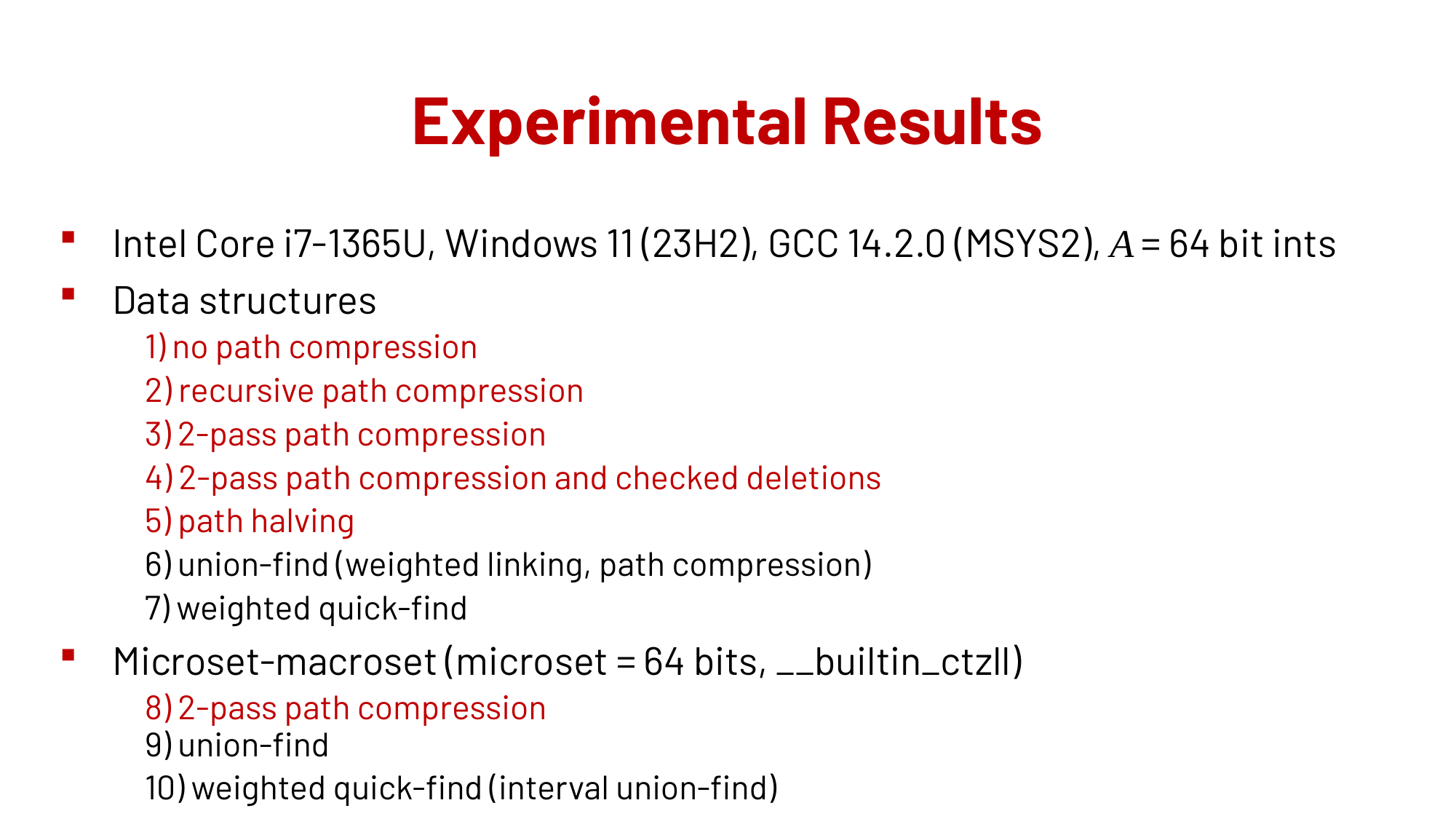

# Experimental Results
Intel Core i7-1365U, Windows 11 (23H2), GCC 14.2.0 (MSYS2), A = 64 bit ints
Data structures
1) no path compression
2) recursive path compression
3) 2-pass path compression
4) 2-pass path compression and checked deletions
5) path halving
6) union-find (weighted linking, path compression)
7) weighted quick-find
Microset-macroset (microset = 64 bits, __builtin_ctzll)
8) 2-pass path compression
9) union-find
10) weighted quick-find (interval union-find)